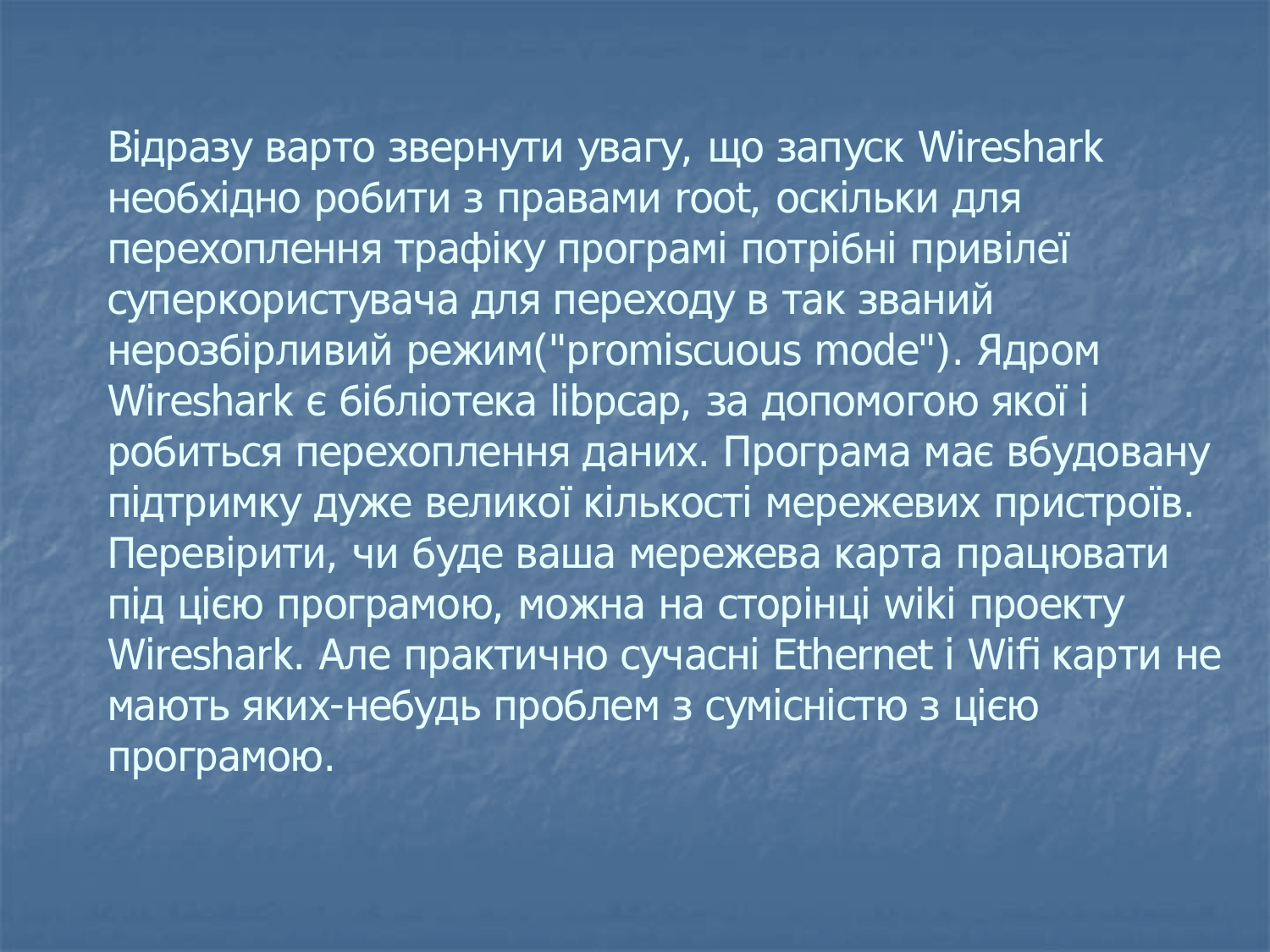

# Відразу варто звернути увагу, що запуск Wireshark необхідно робити з правами root, оскільки для перехоплення трафіку програмі потрібні привілеї суперкористувача для переходу в так званий нерозбірливий режим("promiscuous mode"). Ядром Wireshark є бібліотека libpcap, за допомогою якої і робиться перехоплення даних. Програма має вбудовану підтримку дуже великої кількості мережевих пристроїв. Перевірити, чи буде ваша мережева карта працювати під цією програмою, можна на сторінці wiki проекту Wireshark. Але практично сучасні Ethernet і Wifi карти не мають яких-небудь проблем з сумісністю з цією програмою.